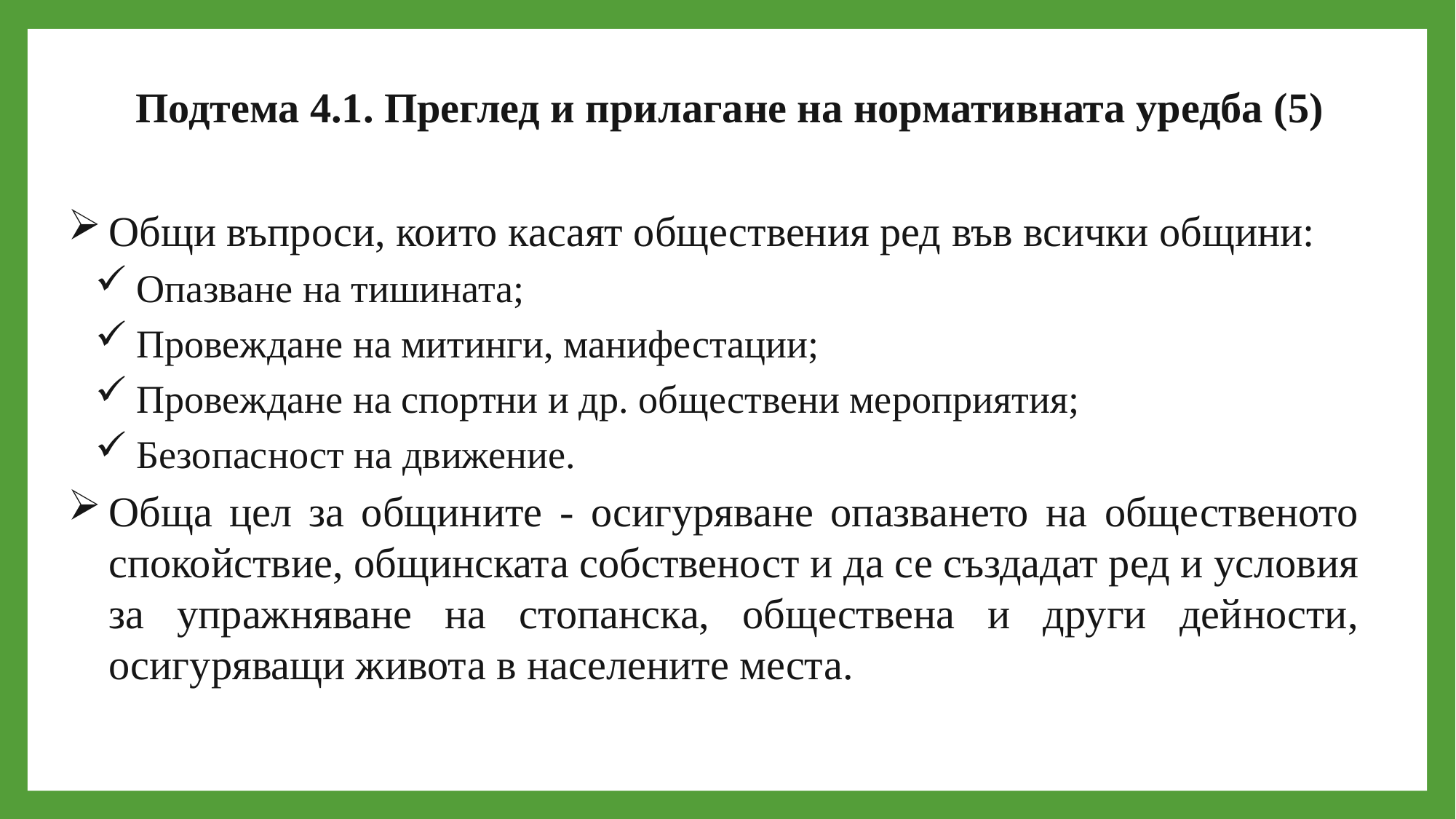

# Подтема 4.1. Преглед и прилагане на нормативната уредба (5)
Общи въпроси, които касаят обществения ред във всички общини:
Опазване на тишината;
Провеждане на митинги, манифестации;
Провеждане на спортни и др. обществени мероприятия;
Безопасност на движение.
Обща цел за общините - осигуряване опазването на общественото спокойствие, общинската собственост и да се създадат ред и условия за упражняване на стопанска, обществена и други дейности, осигуряващи живота в населените места.